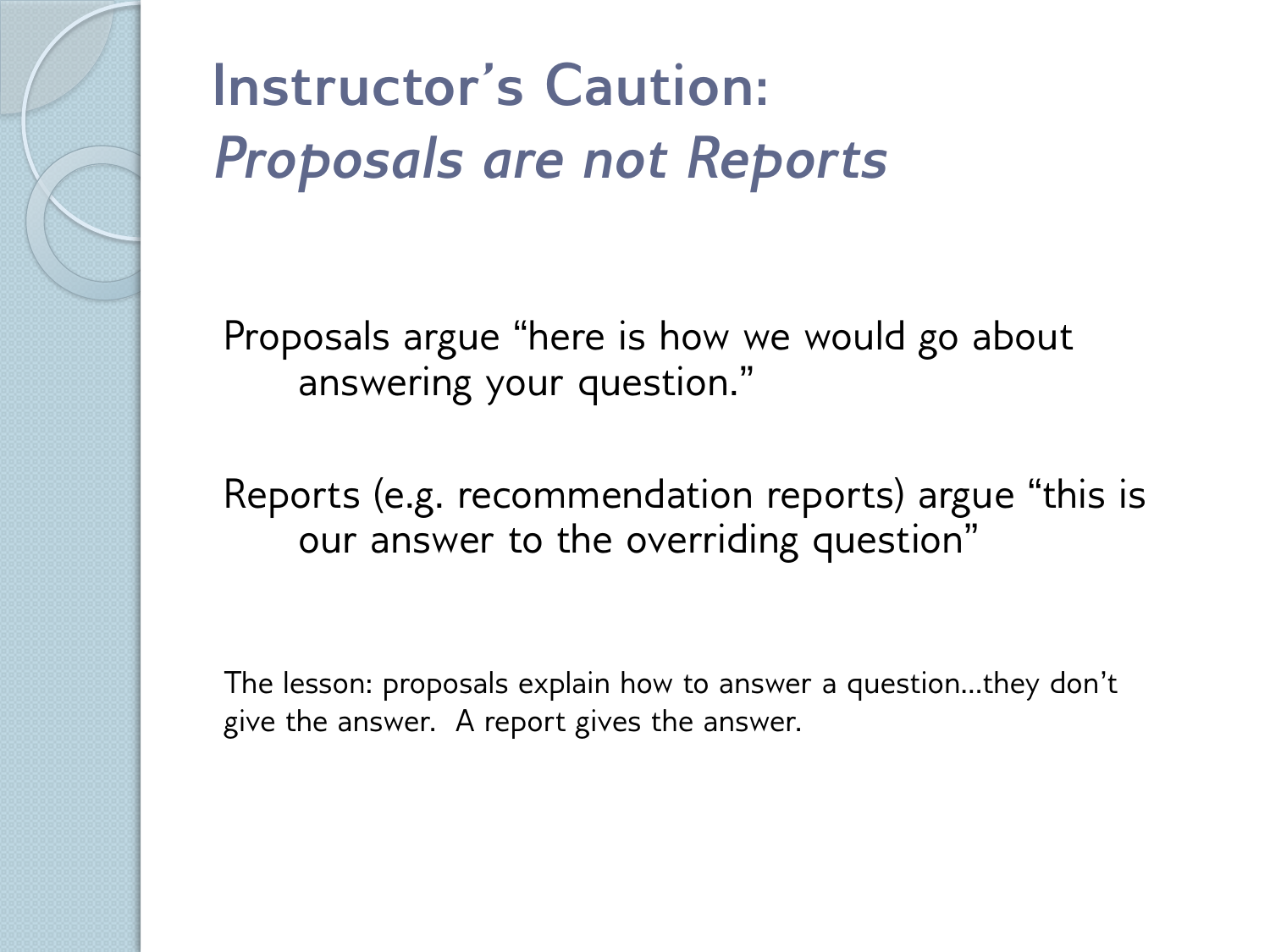

# Instructor’s Caution: Proposals are not Reports
Proposals argue “here is how we would go about answering your question.”

Reports (e.g. recommendation reports) argue “this is our answer to the overriding question”
The lesson: proposals explain how to answer a question…they don’t give the answer.  A report gives the answer.